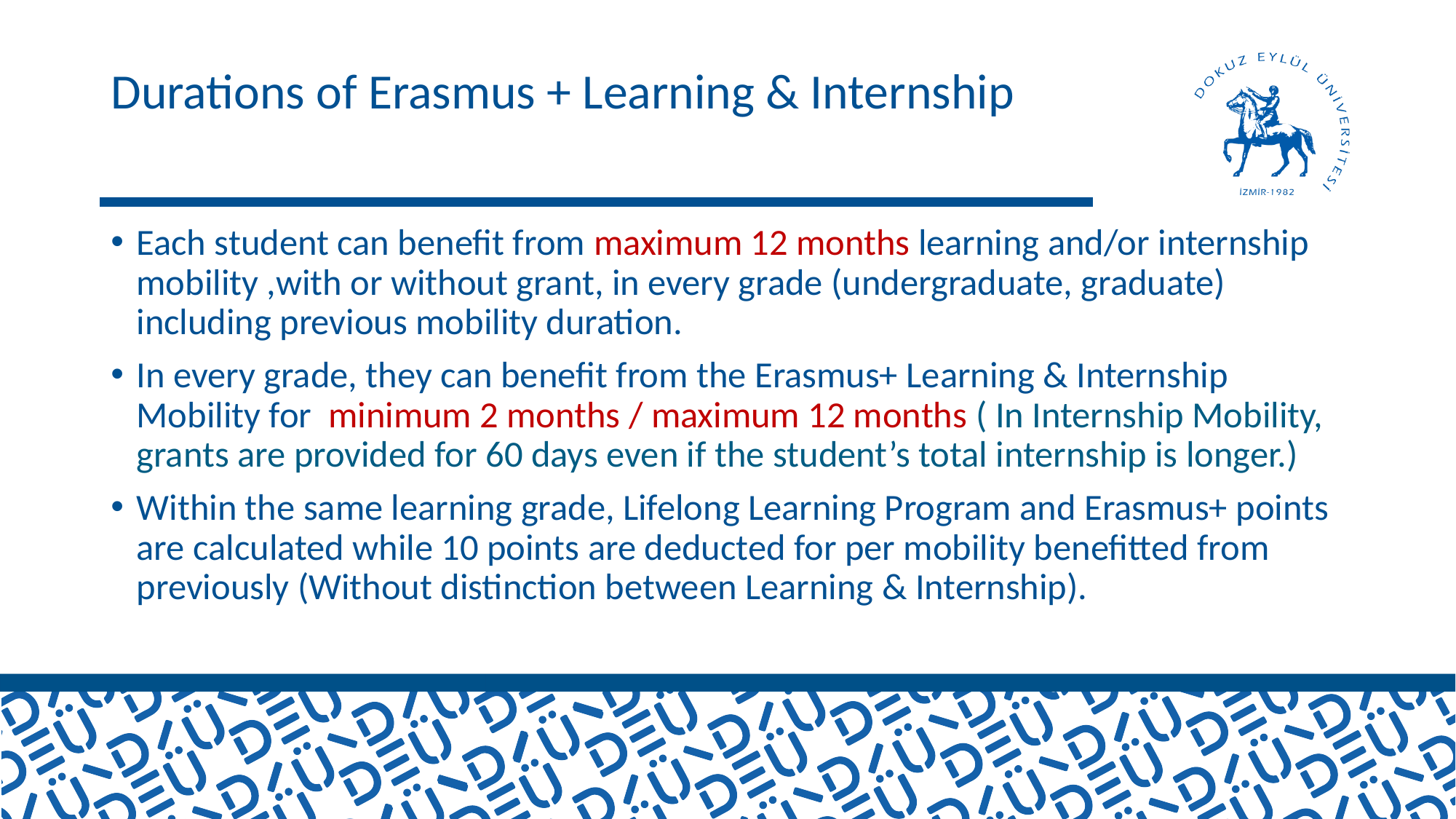

# Durations of Erasmus + Learning & Internship
Each student can benefit from maximum 12 months learning and/or internship mobility ,with or without grant, in every grade (undergraduate, graduate) including previous mobility duration.
In every grade, they can benefit from the Erasmus+ Learning & Internship Mobility for  minimum 2 months / maximum 12 months ( In Internship Mobility, grants are provided for 60 days even if the student’s total internship is longer.)
Within the same learning grade, Lifelong Learning Program and Erasmus+ points are calculated while 10 points are deducted for per mobility benefitted from previously (Without distinction between Learning & Internship).